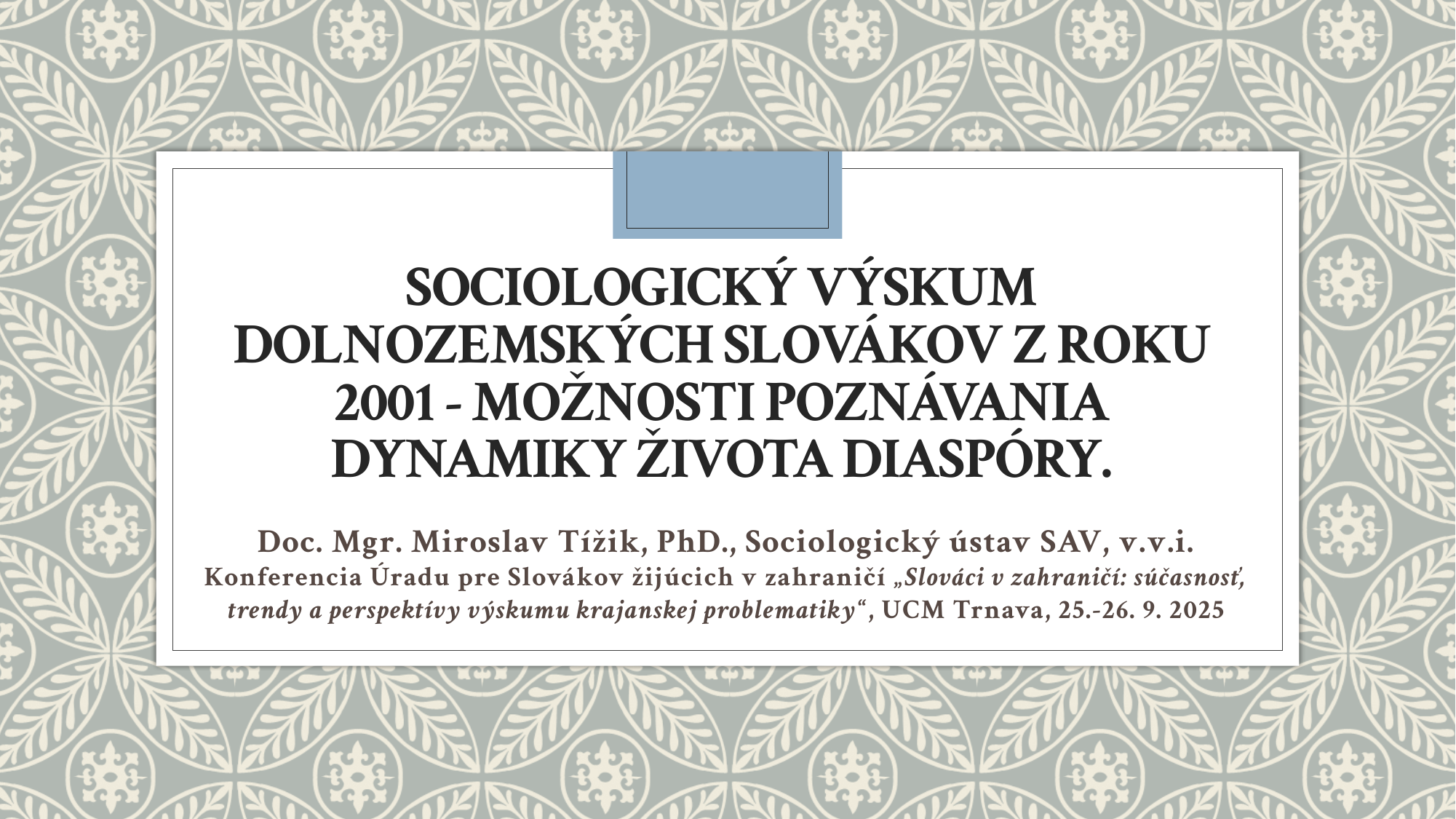

# Sociologický výskum dolnozemských Slovákov z roku 2001 - možnosti poznávania dynamiky života diaspóry.
Doc. Mgr. Miroslav Tížik, PhD., Sociologický ústav SAV, v.v.i.
Konferencia Úradu pre Slovákov žijúcich v zahraničí „Slováci v zahraničí: súčasnosť, trendy a perspektívy výskumu krajanskej problematiky“, UCM Trnava, 25.-26. 9. 2025